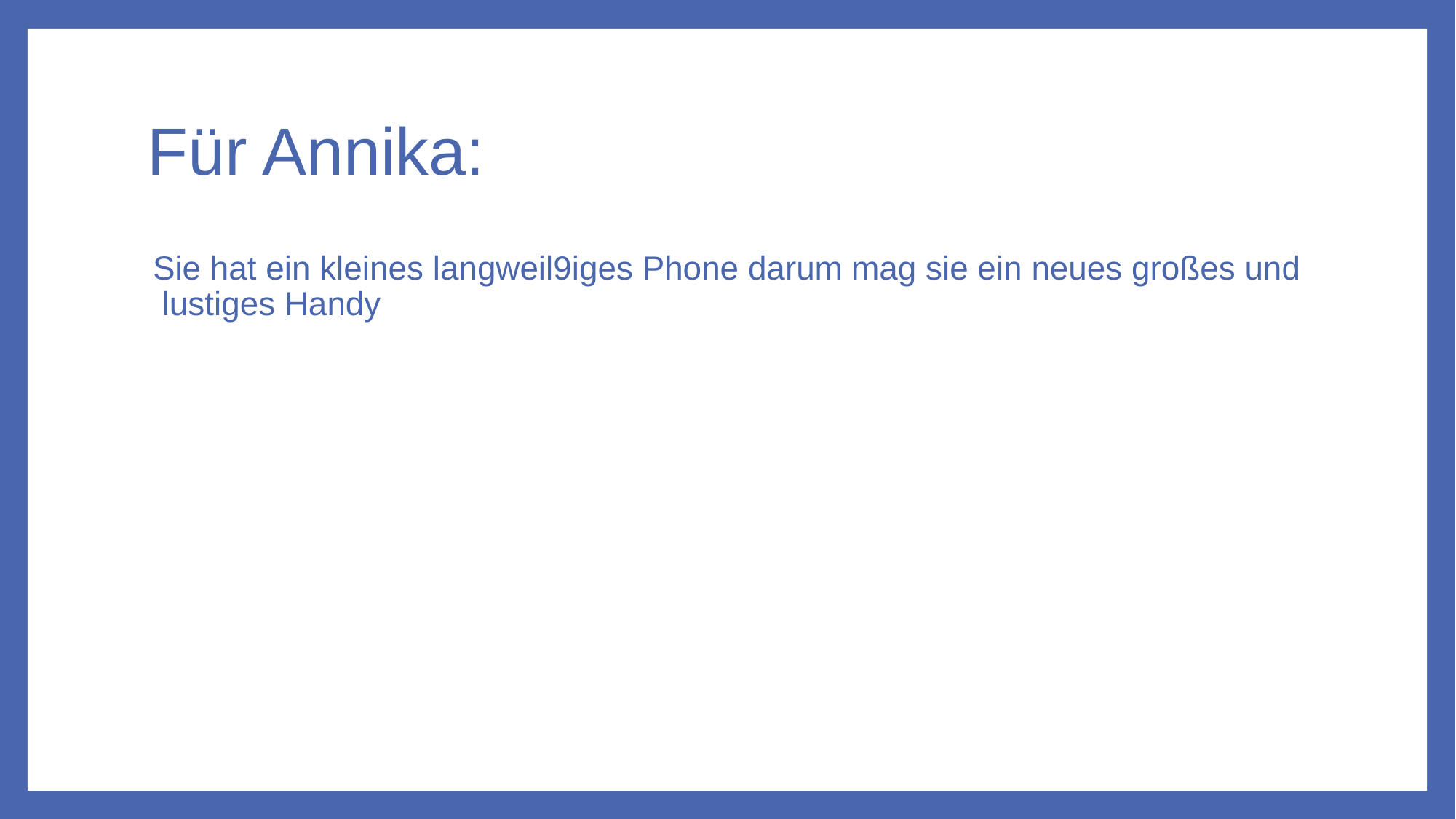

# Für Annika:
Sie hat ein kleines langweil9iges Phone darum mag sie ein neues großes und  lustiges Handy